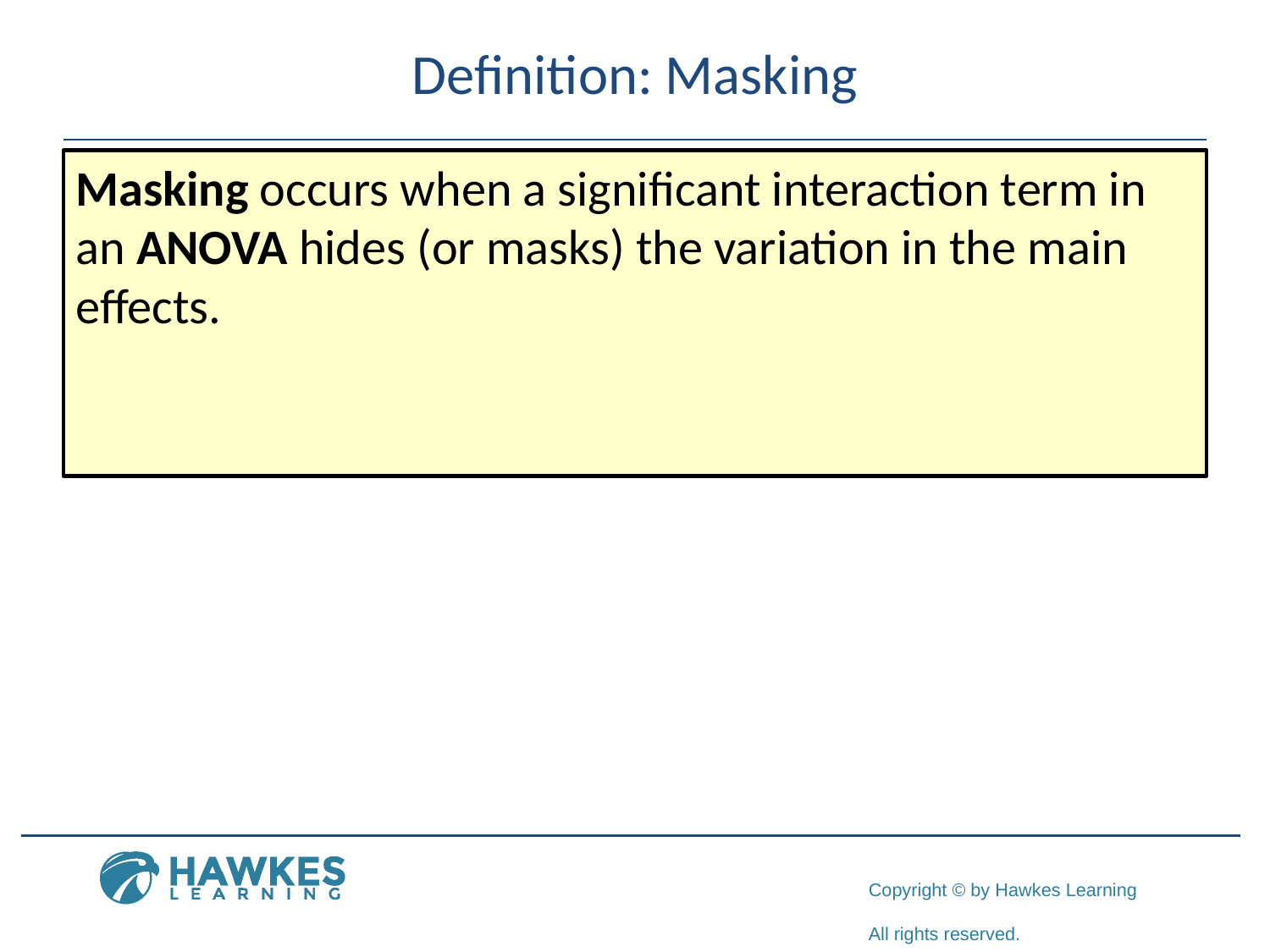

# Definition: Masking
Masking occurs when a significant interaction term in an ANOVA hides (or masks) the variation in the main effects.